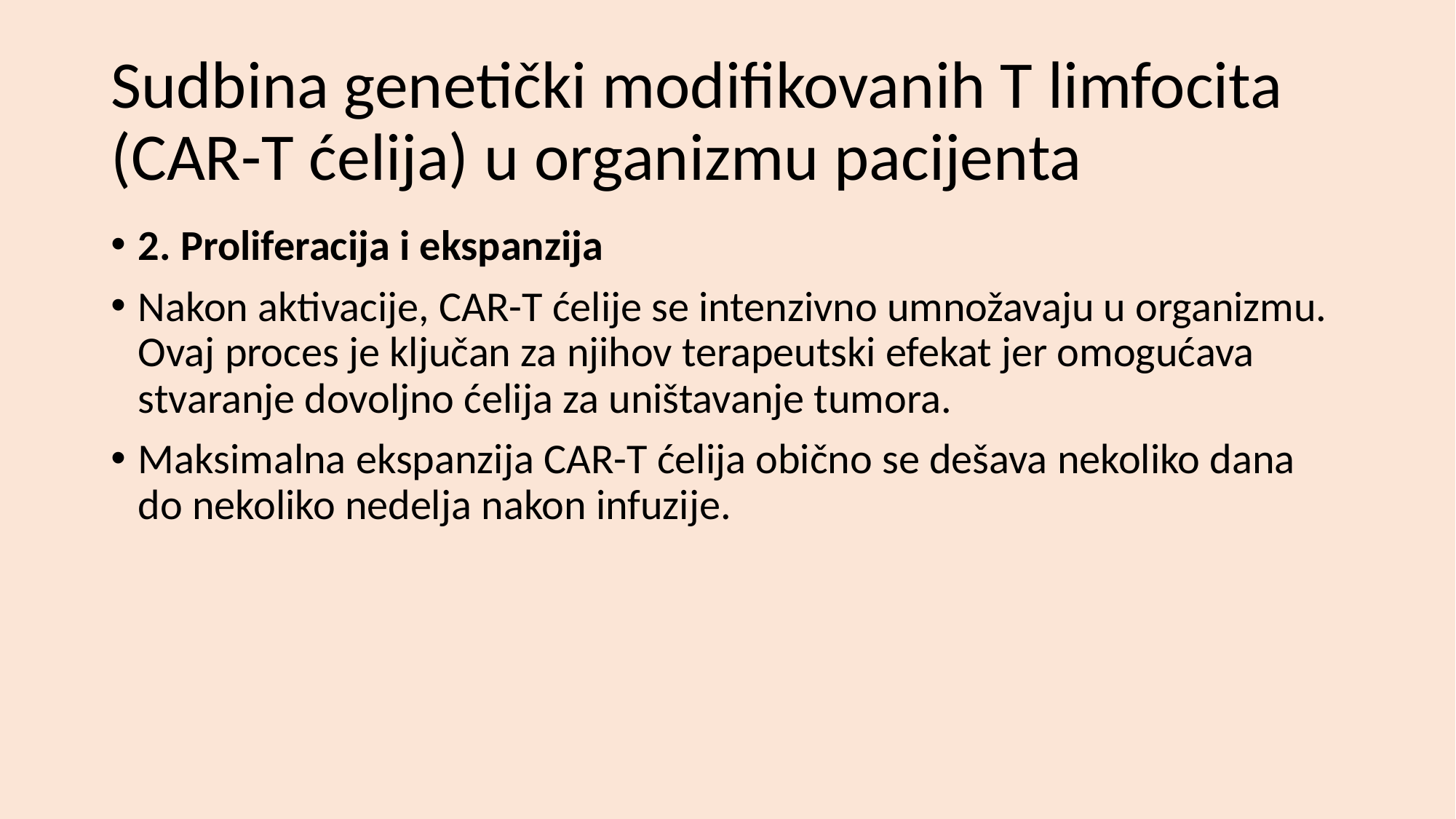

# Sudbina genetički modifikovanih T limfocita (CAR-T ćelija) u organizmu pacijenta
2. Proliferacija i ekspanzija
Nakon aktivacije, CAR-T ćelije se intenzivno umnožavaju u organizmu. Ovaj proces je ključan za njihov terapeutski efekat jer omogućava stvaranje dovoljno ćelija za uništavanje tumora.
Maksimalna ekspanzija CAR-T ćelija obično se dešava nekoliko dana do nekoliko nedelja nakon infuzije.